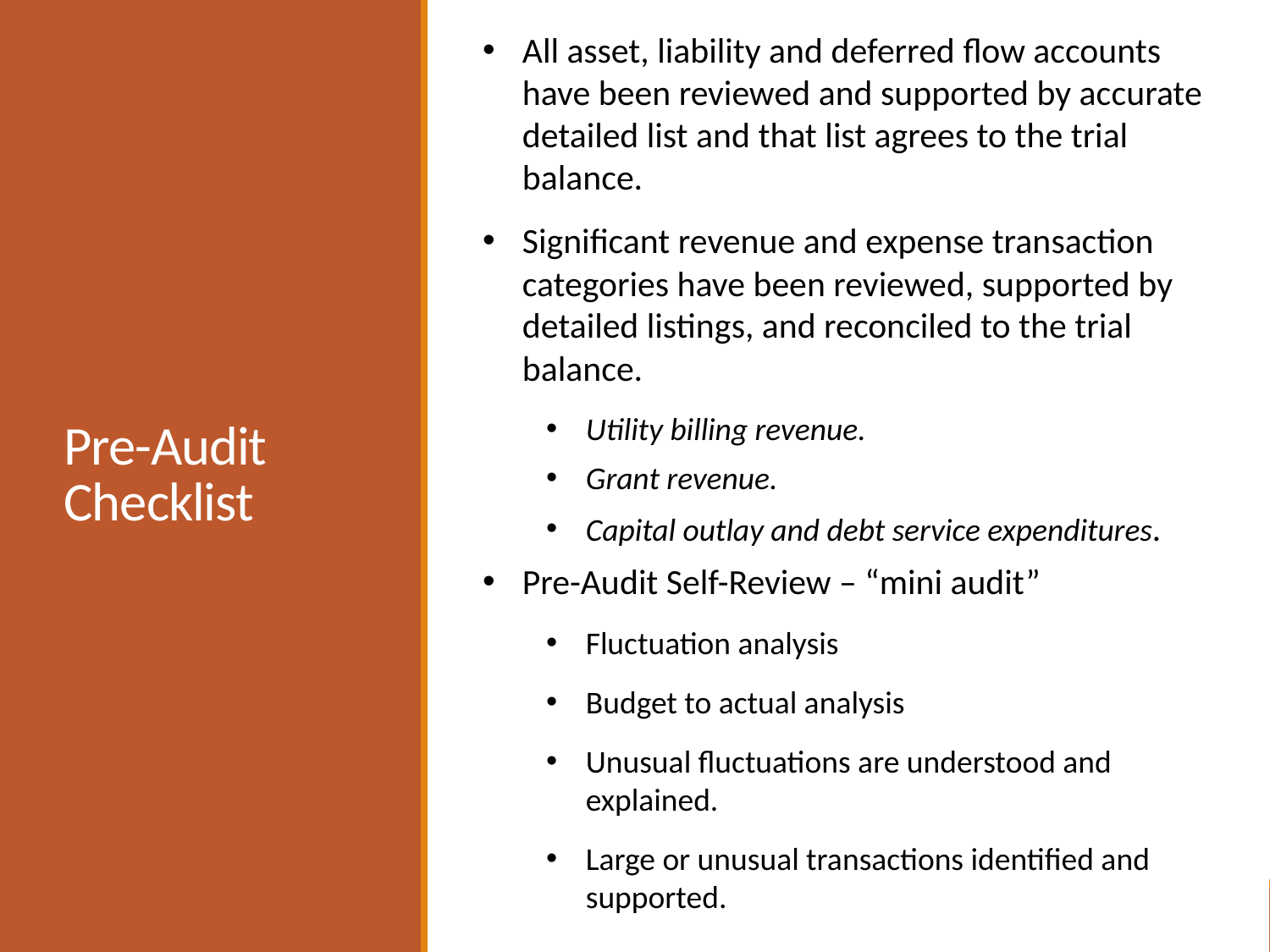

All asset, liability and deferred flow accounts have been reviewed and supported by accurate detailed list and that list agrees to the trial balance.
Significant revenue and expense transaction categories have been reviewed, supported by detailed listings, and reconciled to the trial balance.
Utility billing revenue.
Grant revenue.
Capital outlay and debt service expenditures.
Pre-Audit Self-Review – “mini audit”
Fluctuation analysis
Budget to actual analysis
Unusual fluctuations are understood and explained.
Large or unusual transactions identified and supported.
# Pre-Audit Checklist